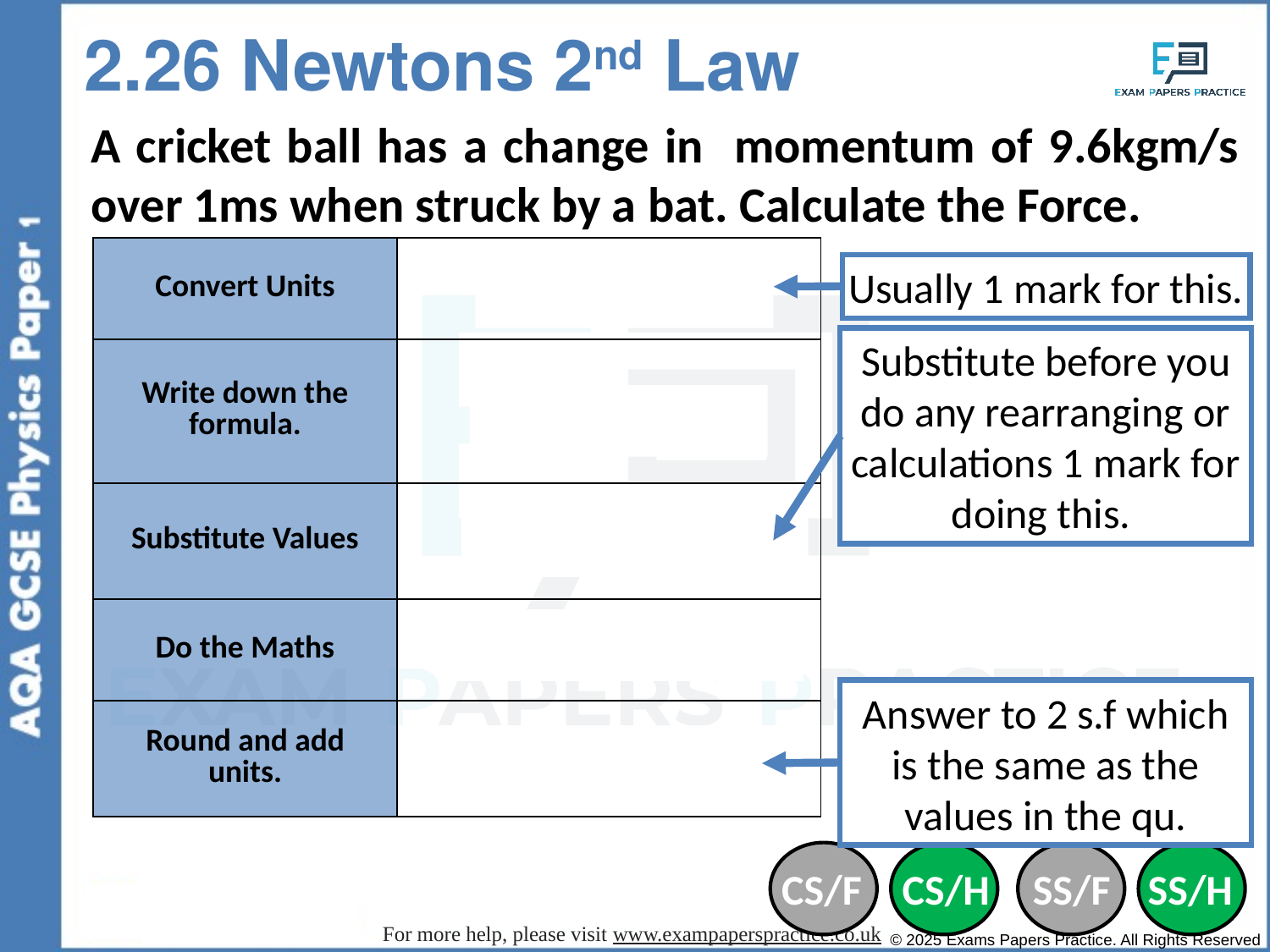

2.26 Newtons 2nd Law
A cricket ball has a change in  momentum of 9.6kgm/s over 1ms when struck by a bat. Calculate the Force.
| Convert Units | 1ms = 0.001s |
| --- | --- |
| Write down the formula. | F = m𝛥v / 𝛥t |
| Substitute Values | F = 9.6 / 0.001 |
| Do the Maths | F = 9600 |
| Round and add units. | 9600N |
Usually 1 mark for this.

Substitute before you do any rearranging or calculations 1 mark for doing this.

Answer to 2 s.f which is the same as the values in the qu.